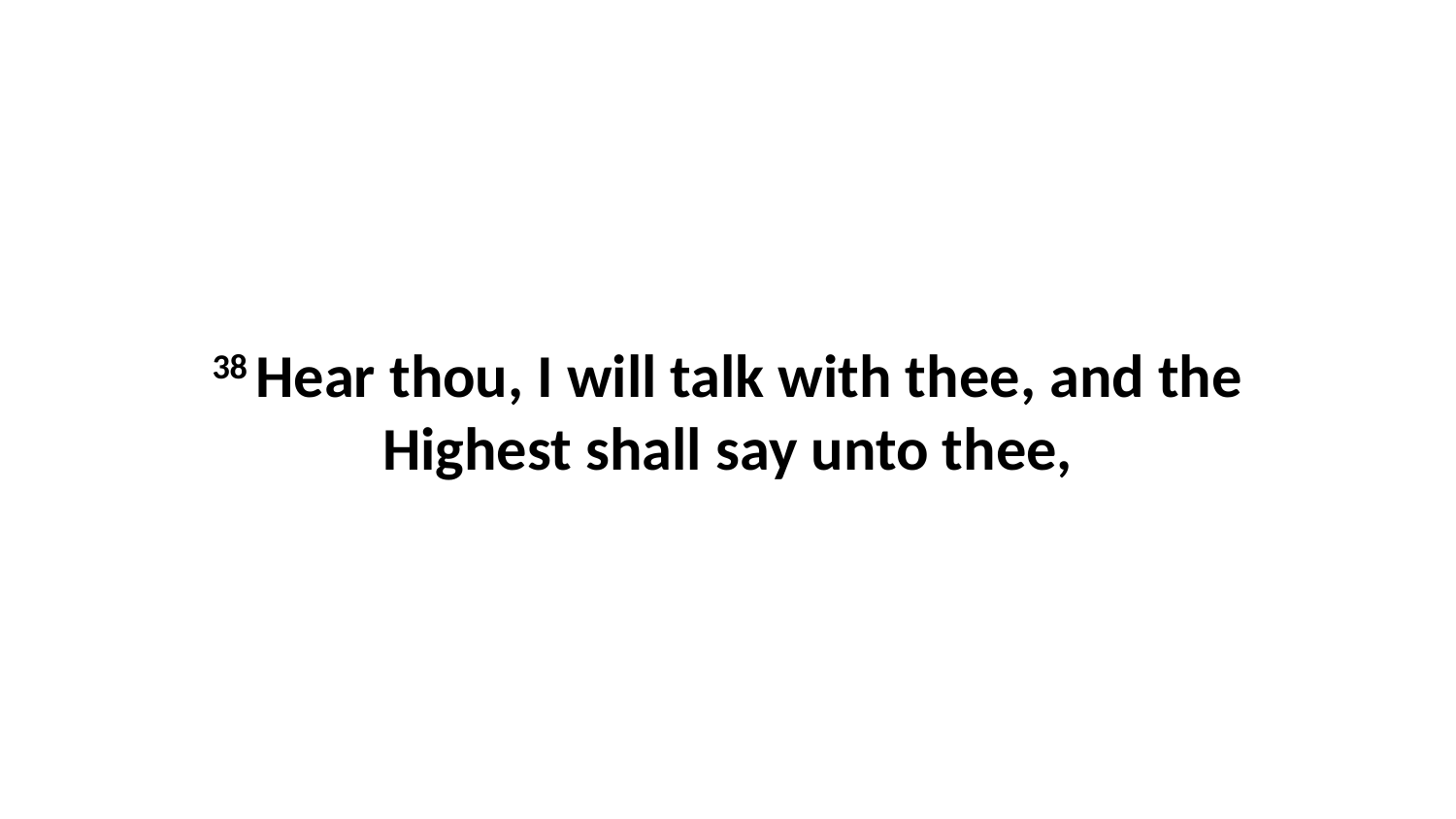

38 Hear thou, I will talk with thee, and the Highest shall say unto thee,